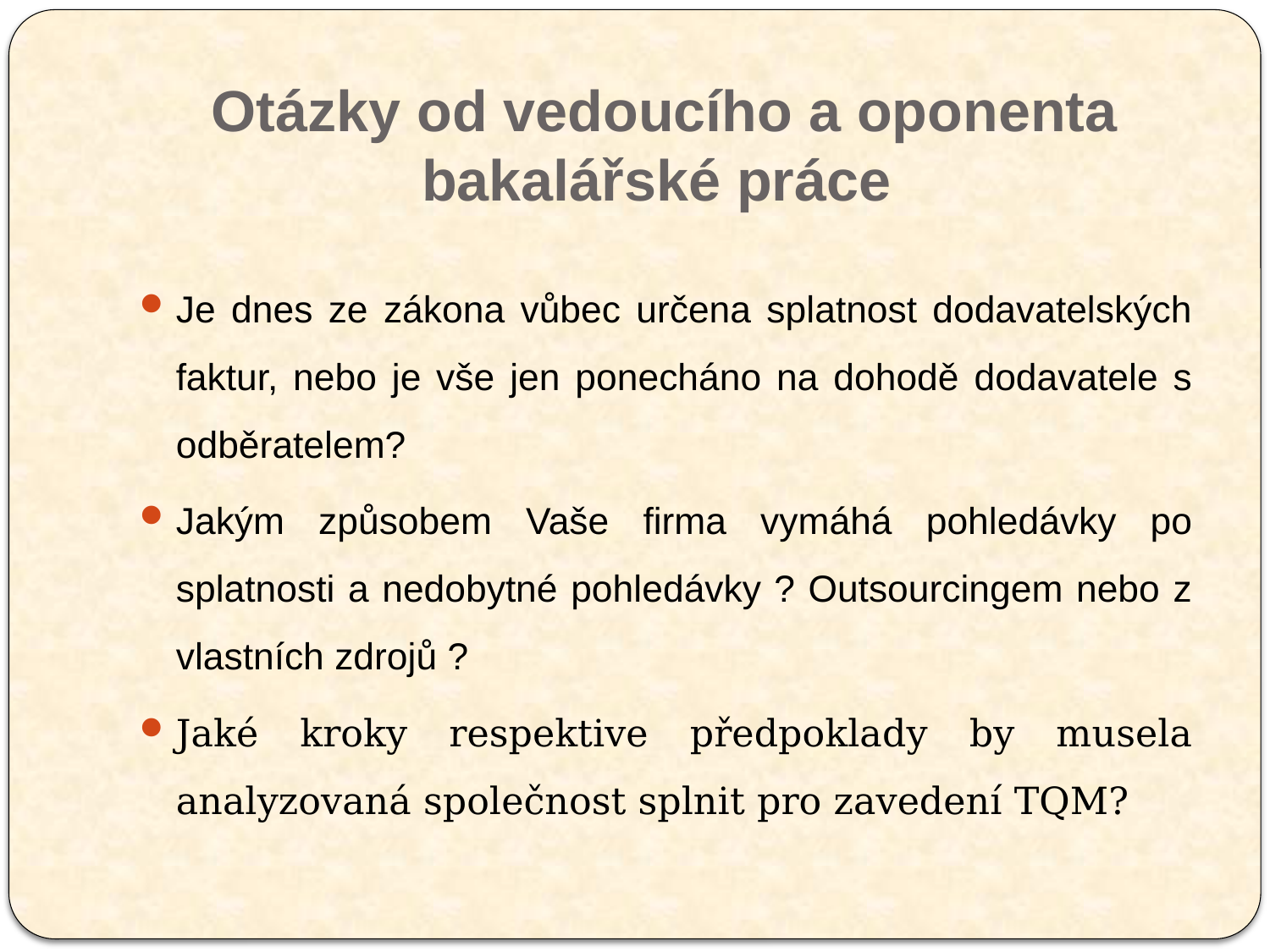

# Otázky od vedoucího a oponenta bakalářské práce
Je dnes ze zákona vůbec určena splatnost dodavatelských faktur, nebo je vše jen ponecháno na dohodě dodavatele s odběratelem?
Jakým způsobem Vaše firma vymáhá pohledávky po splatnosti a nedobytné pohledávky ? Outsourcingem nebo z vlastních zdrojů ?
Jaké kroky respektive předpoklady by musela analyzovaná společnost splnit pro zavedení TQM?